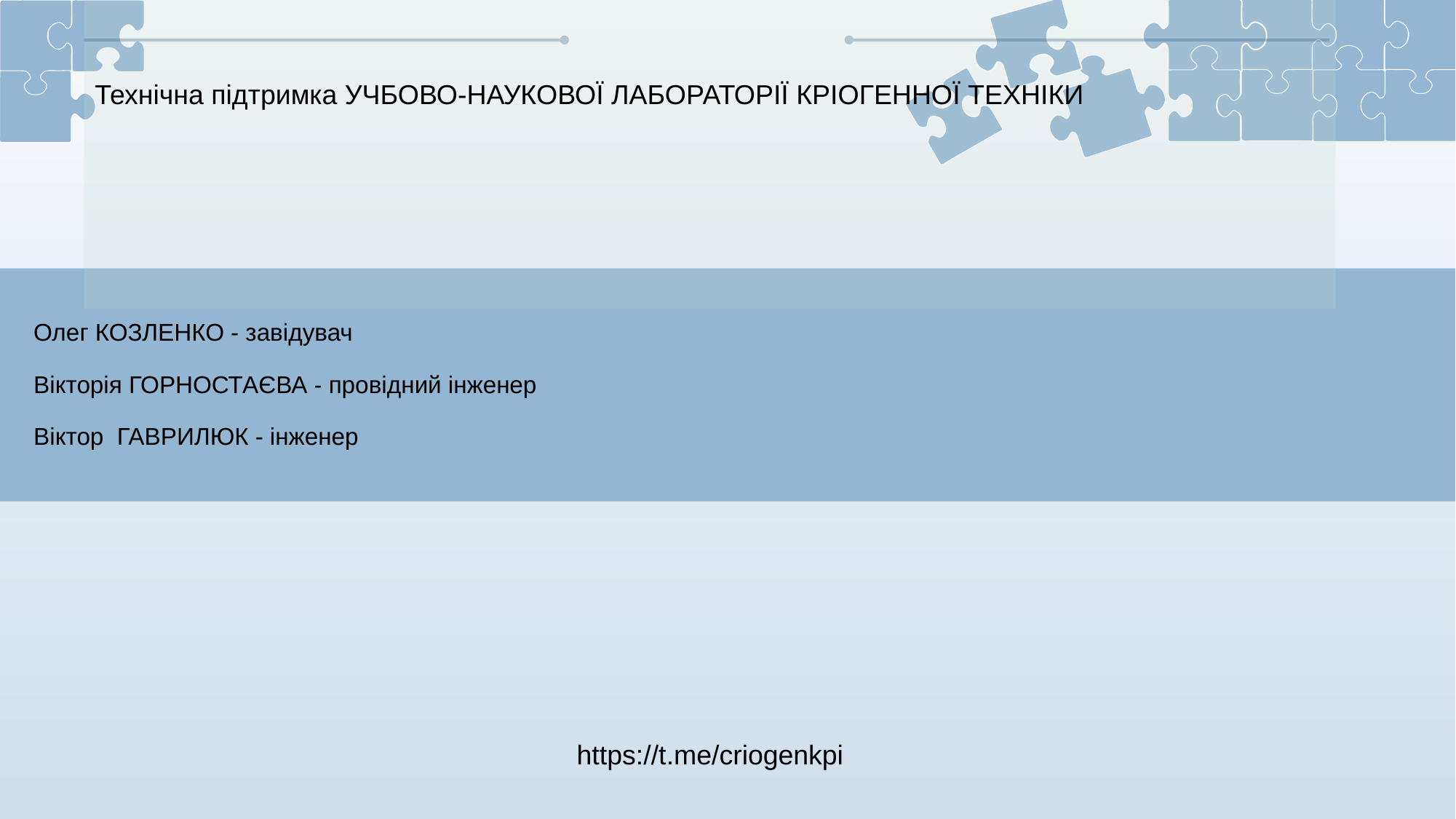

Технічна підтримка УЧБОВО-НАУКОВОЇ ЛАБОРАТОРІЇ КРІОГЕННОЇ ТЕХНІКИ

Олег КОЗЛЕНКО - завідувач

Вікторія ГОРНОСТАЄВА - провідний інженер

Віктор  ГАВРИЛЮК - інженер

https://t.me/criogenkpi